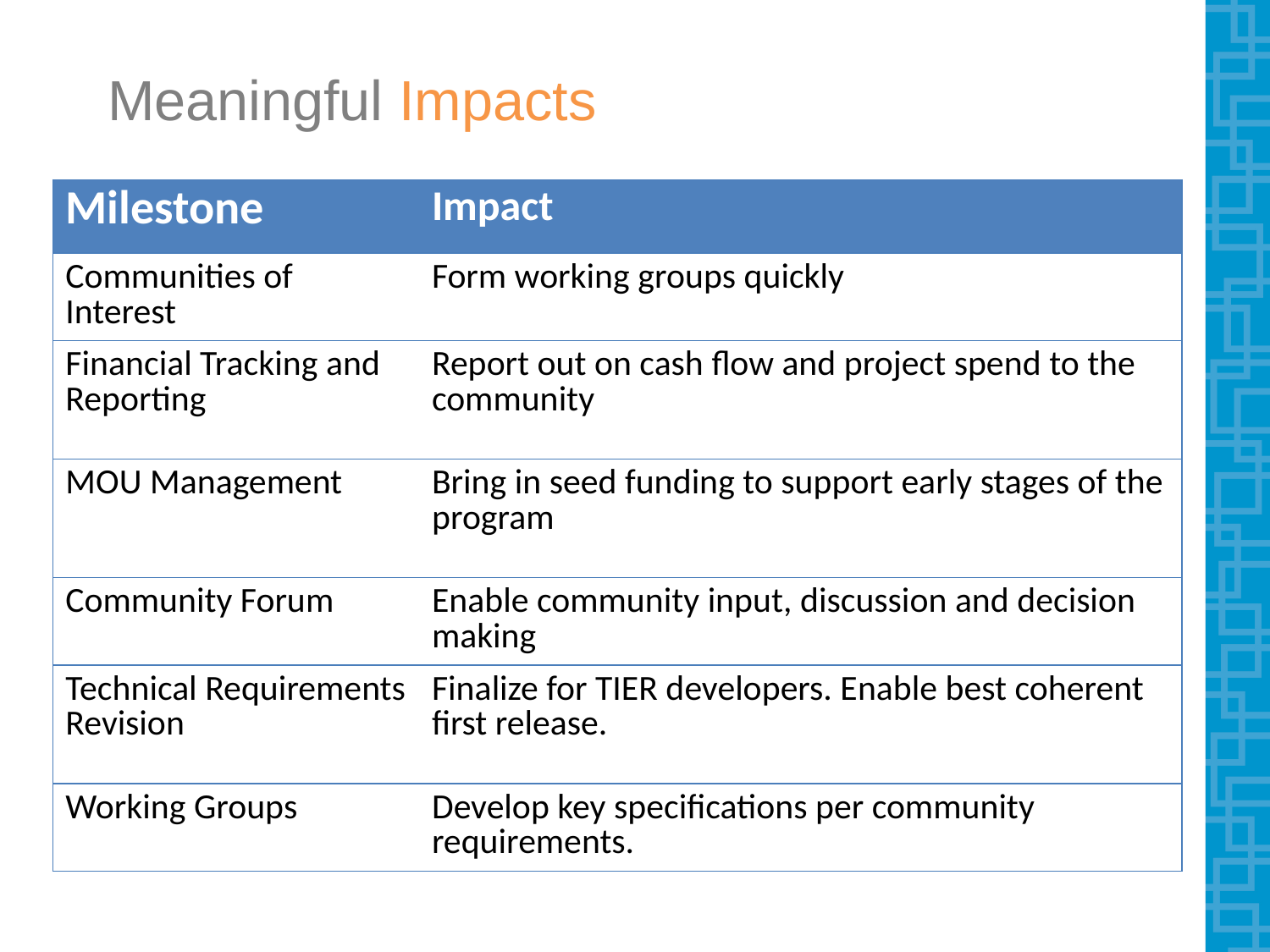

# Meaningful Impacts
| Milestone | Impact |
| --- | --- |
| Communities of Interest | Form working groups quickly |
| Financial Tracking and Reporting | Report out on cash flow and project spend to the community |
| MOU Management | Bring in seed funding to support early stages of the program |
| Community Forum | Enable community input, discussion and decision making |
| Technical Requirements Revision | Finalize for TIER developers. Enable best coherent first release. |
| Working Groups | Develop key specifications per community requirements. |